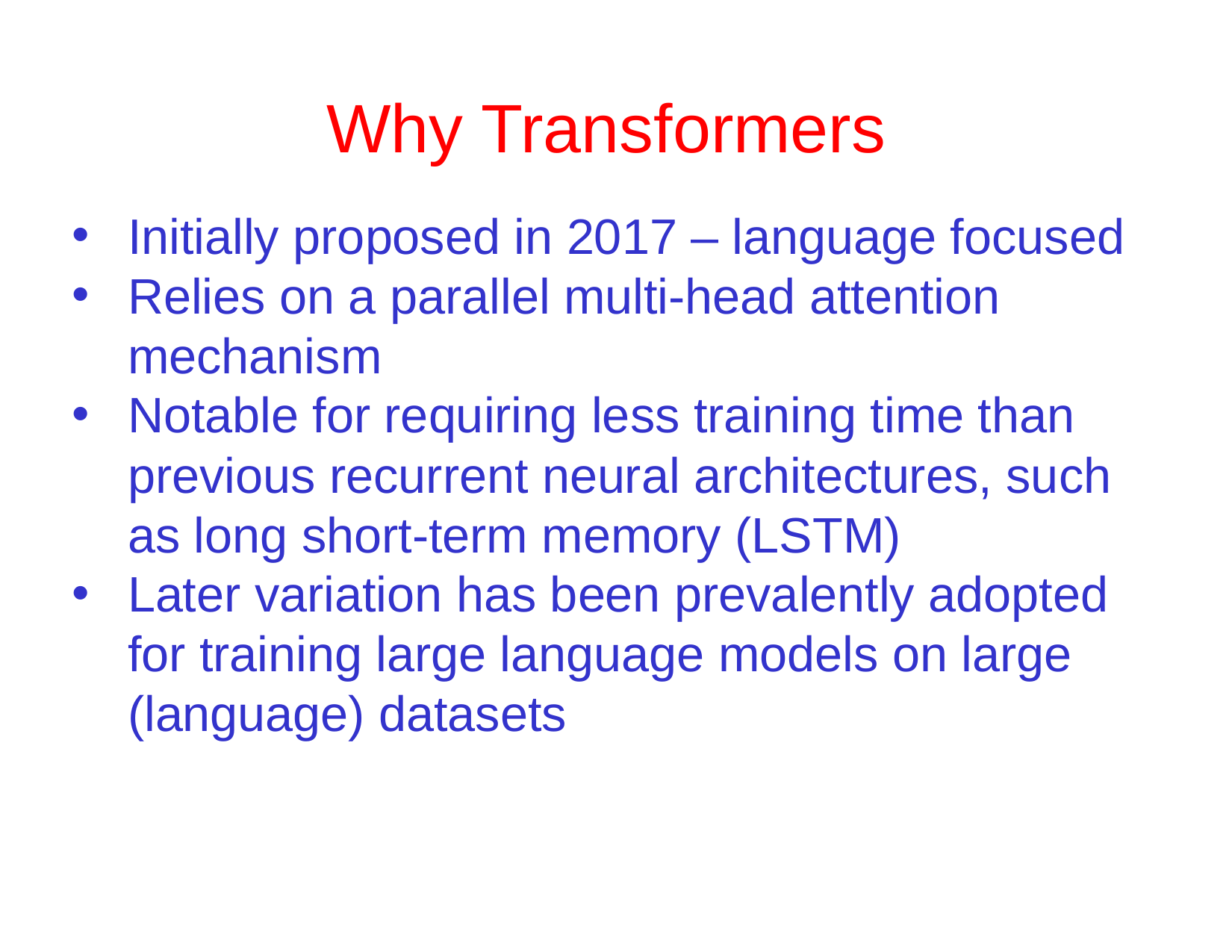

# Why Transformers
Initially proposed in 2017 – language focused
Relies on a parallel multi-head attention mechanism
Notable for requiring less training time than previous recurrent neural architectures, such as long short-term memory (LSTM)
Later variation has been prevalently adopted for training large language models on large (language) datasets